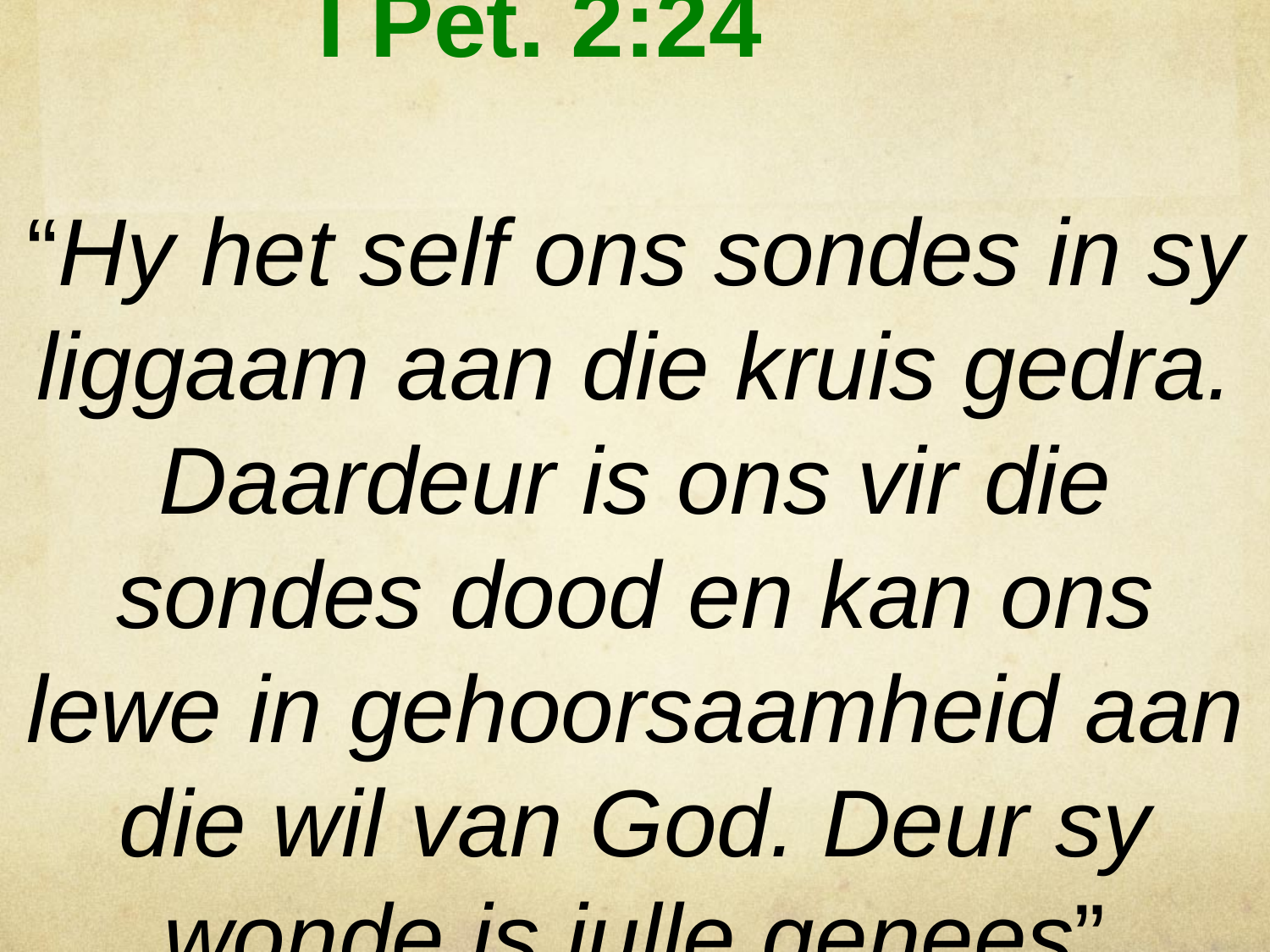

# I Pet. 2:24 “Hy het self ons sondes in sy liggaam aan die kruis gedra. Daardeur is ons vir die sondes dood en kan ons lewe in gehoorsaamheid aan die wil van God. Deur sy wonde is julle genees”